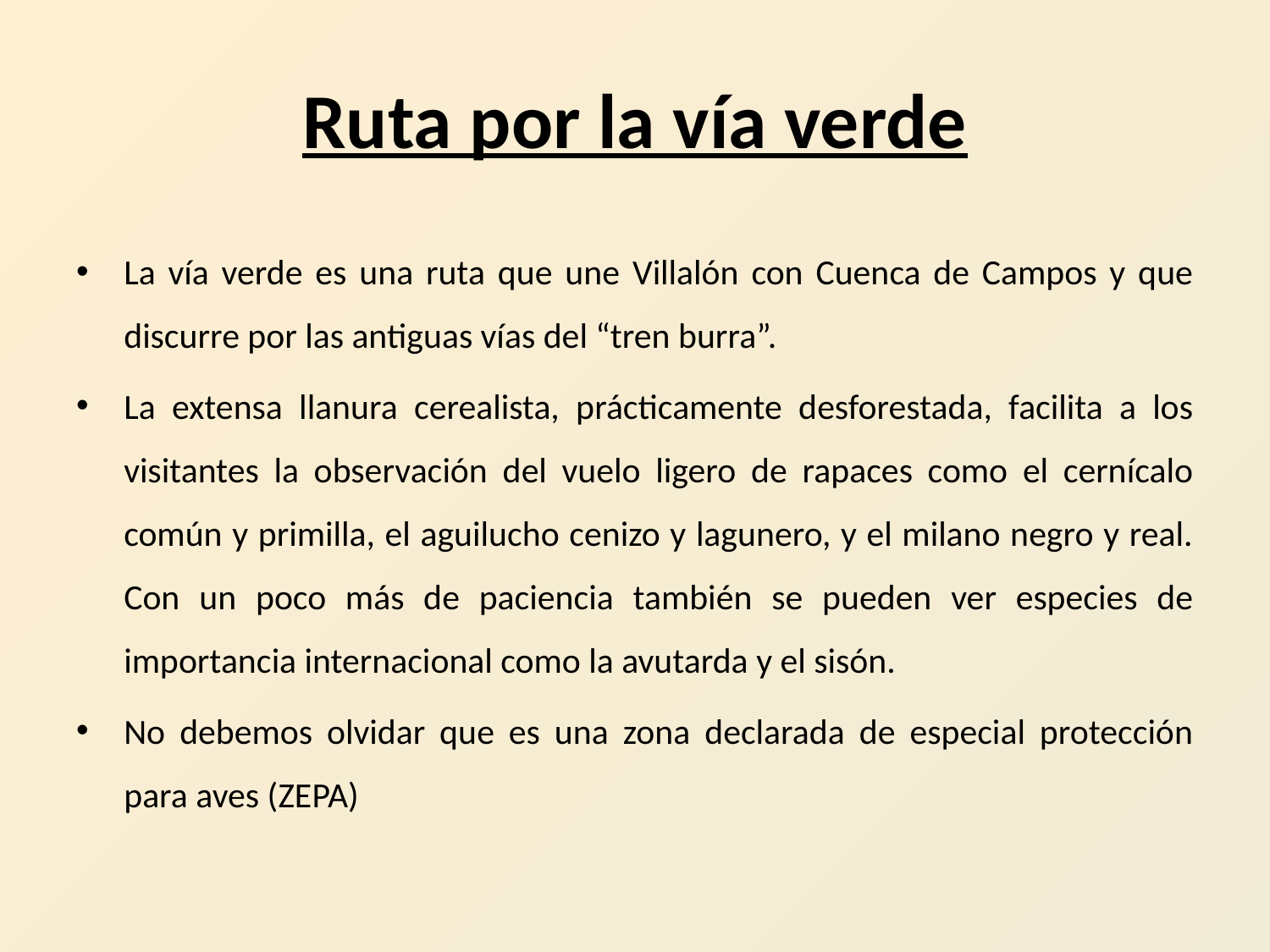

# Ruta por la vía verde
La vía verde es una ruta que une Villalón con Cuenca de Campos y que discurre por las antiguas vías del “tren burra”.
La extensa llanura cerealista, prácticamente desforestada, facilita a los visitantes la observación del vuelo ligero de rapaces como el cernícalo común y primilla, el aguilucho cenizo y lagunero, y el milano negro y real. Con un poco más de paciencia también se pueden ver especies de importancia internacional como la avutarda y el sisón.
No debemos olvidar que es una zona declarada de especial protección para aves (ZEPA)